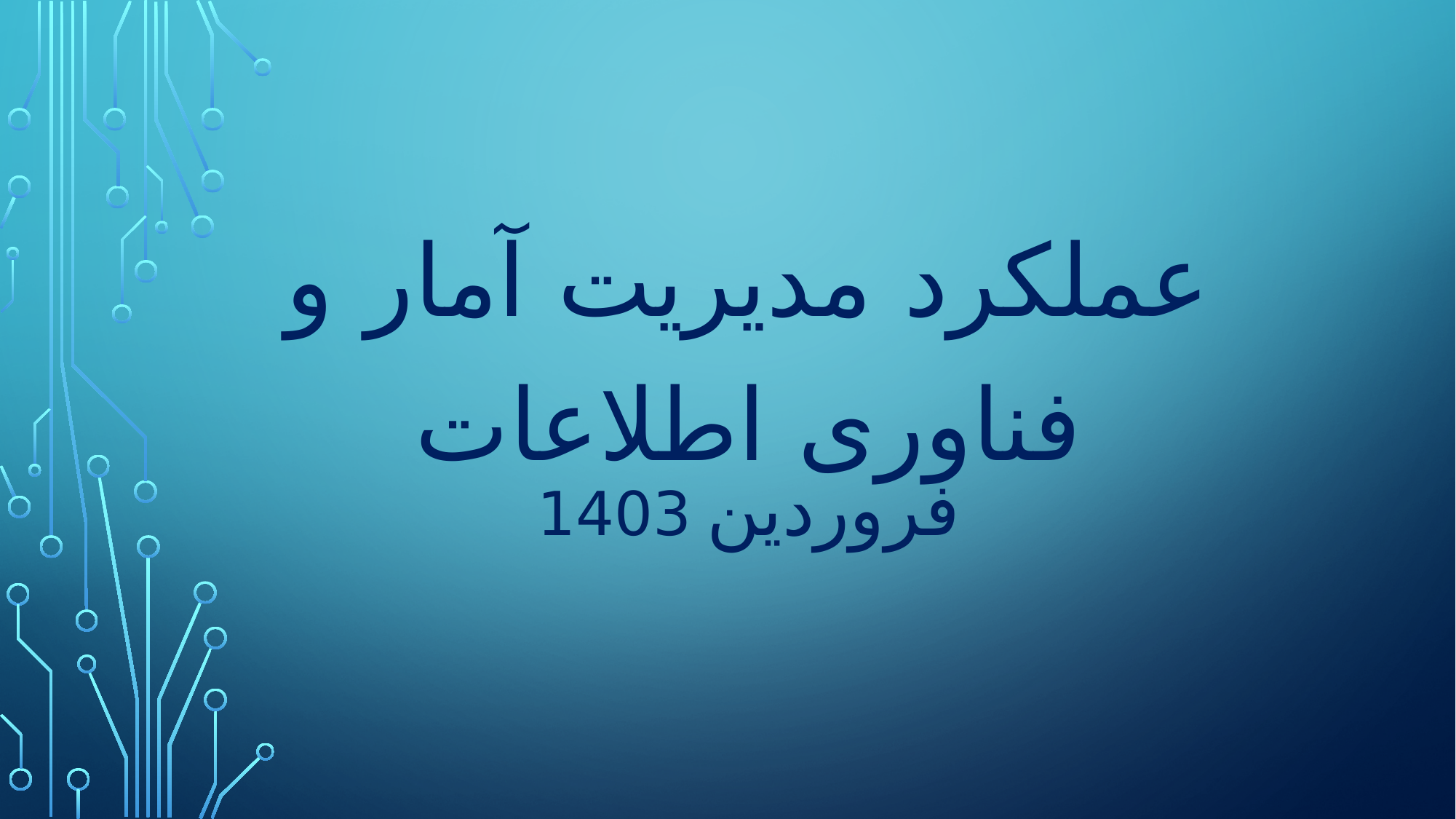

# عملکرد مدیریت آمار و فناوری اطلاعات
فروردین 1403